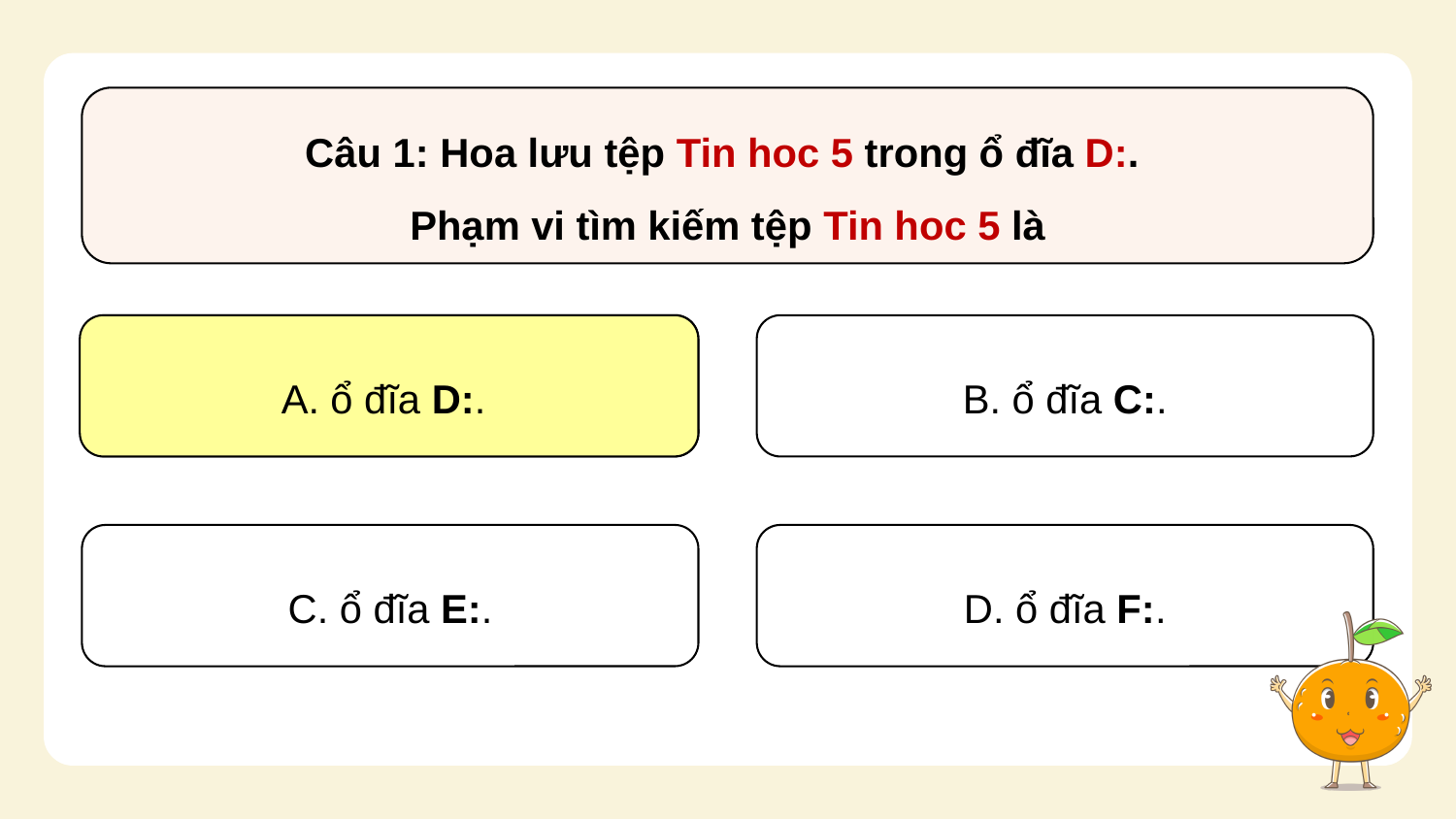

Câu 1: Hoa lưu tệp Tin hoc 5 trong ổ đĩa D:.
Phạm vi tìm kiếm tệp Tin hoc 5 là
A. ổ đĩa D:.
A. ổ đĩa D:.
B. ổ đĩa C:.
C. ổ đĩa E:.
D. ổ đĩa F:.